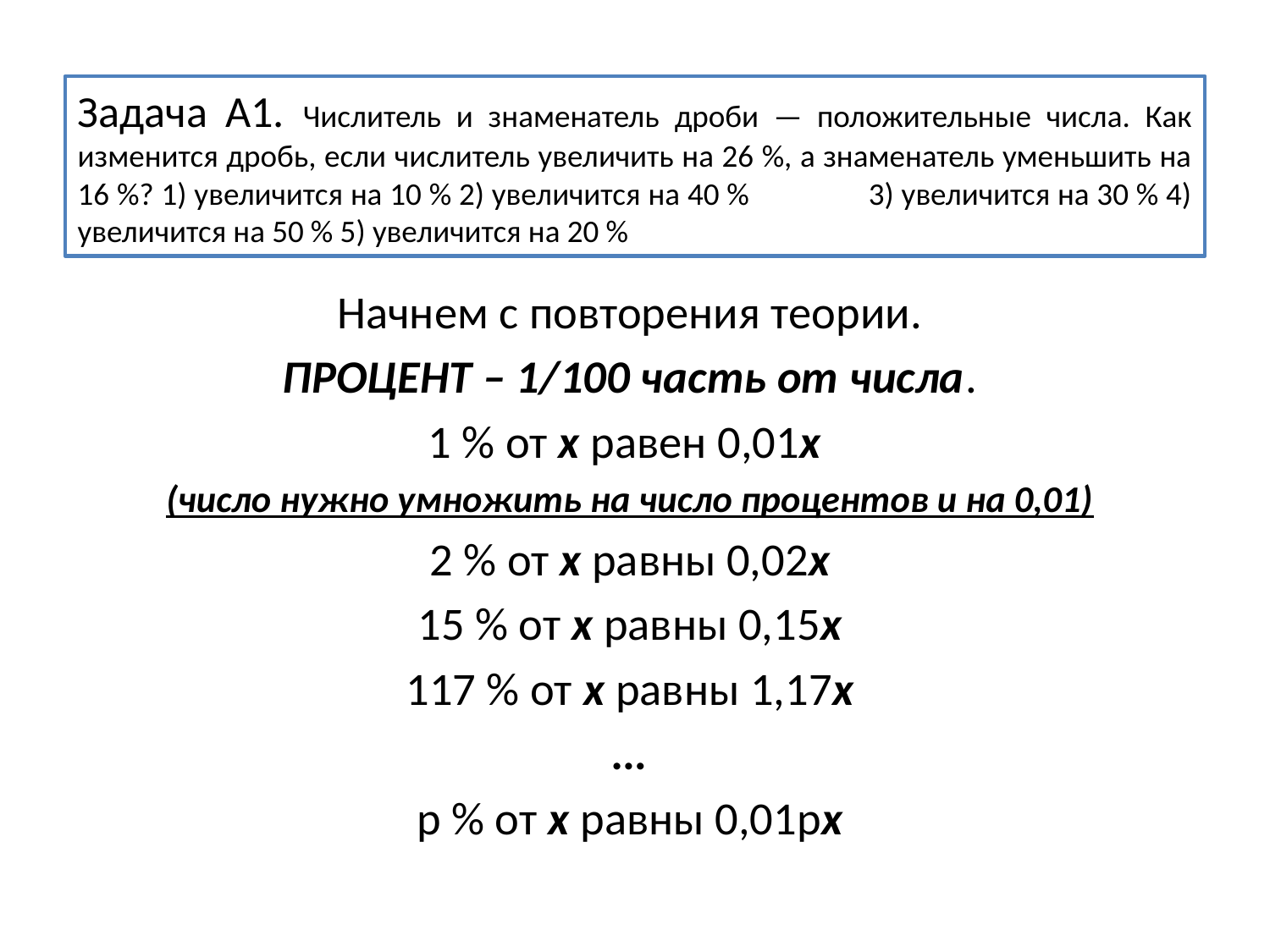

# Задача А1. Числитель и знаменатель дроби — положительные числа. Как изменится дробь, если числитель увеличить на 26 %, а знаменатель уменьшить на 16 %? 1) увеличится на 10 % 2) увеличится на 40 %                3) увеличится на 30 % 4) увеличится на 50 % 5) увеличится на 20 %
Начнем с повторения теории.
ПРОЦЕНТ – 1/100 часть от числа.
1 % от х равен 0,01х
(число нужно умножить на число процентов и на 0,01)
2 % от х равны 0,02х
15 % от х равны 0,15х
117 % от х равны 1,17х
…
р % от х равны 0,01рх